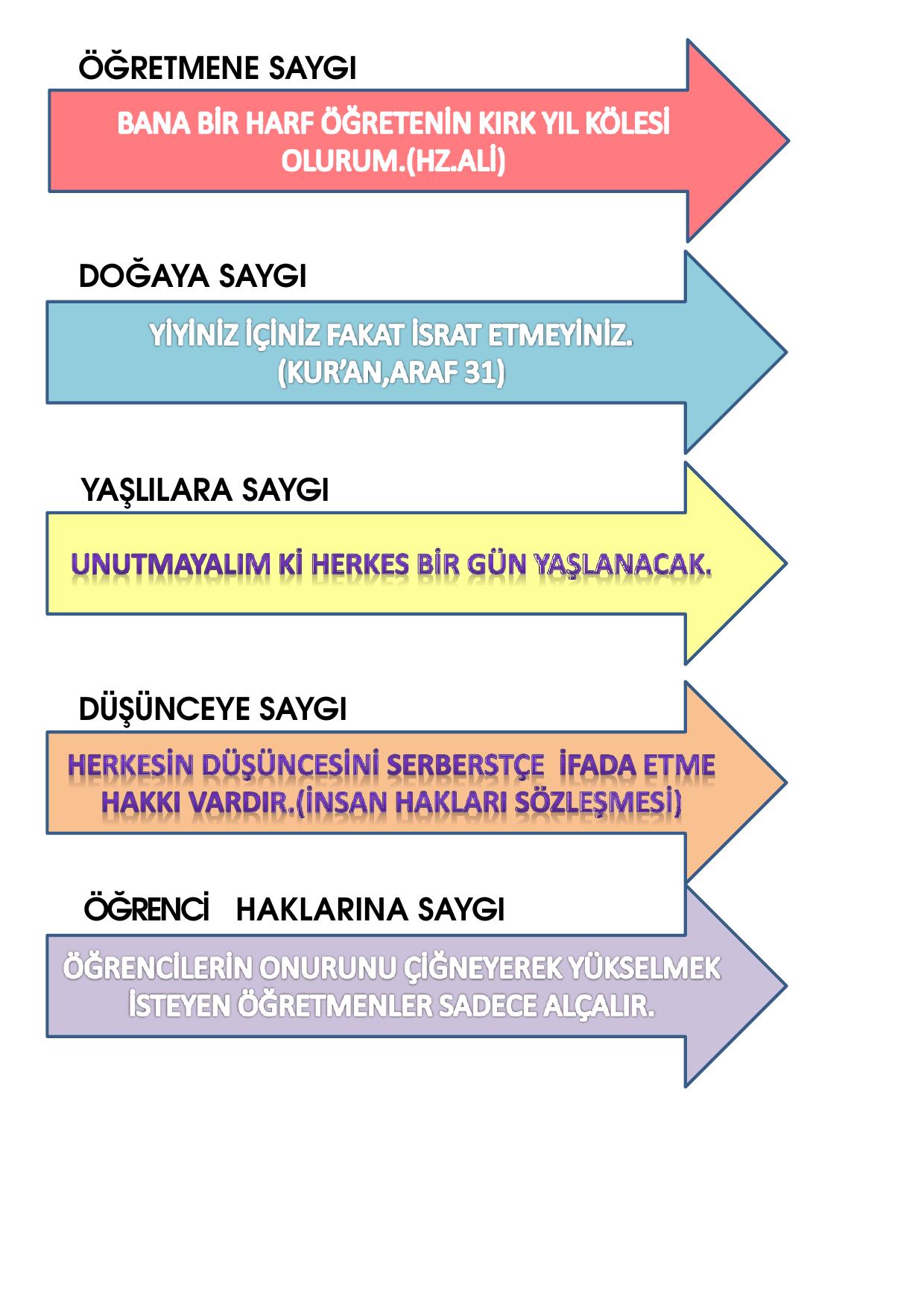

ÖĞRETMENE SAYGI

DOĞAYA SAYGI

YAŞLILARA SAYGI

DÜŞÜNCEYE SAYGI

ÖĞRENCİ    HAKLARINA SAYGI